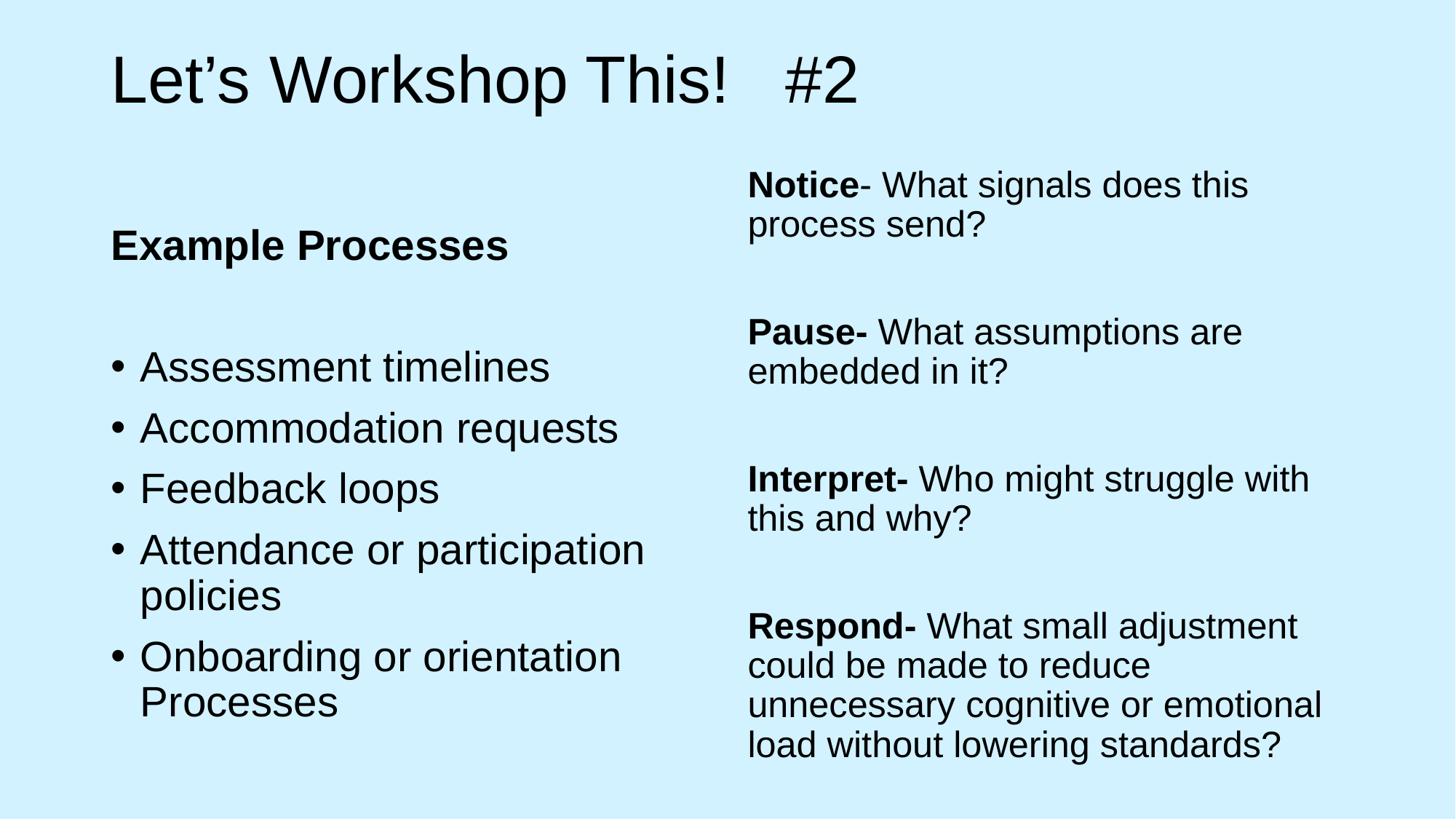

# Let’s Workshop This!   #2
Notice- What signals does this process send?

Pause- What assumptions are embedded in it?

Interpret- Who might struggle with this and why?

Respond- What small adjustment could be made to reduce unnecessary cognitive or emotional load without lowering standards?

Example Processes

Assessment timelines
Accommodation requests
Feedback loops
Attendance or participation policies
Onboarding or orientation Processes